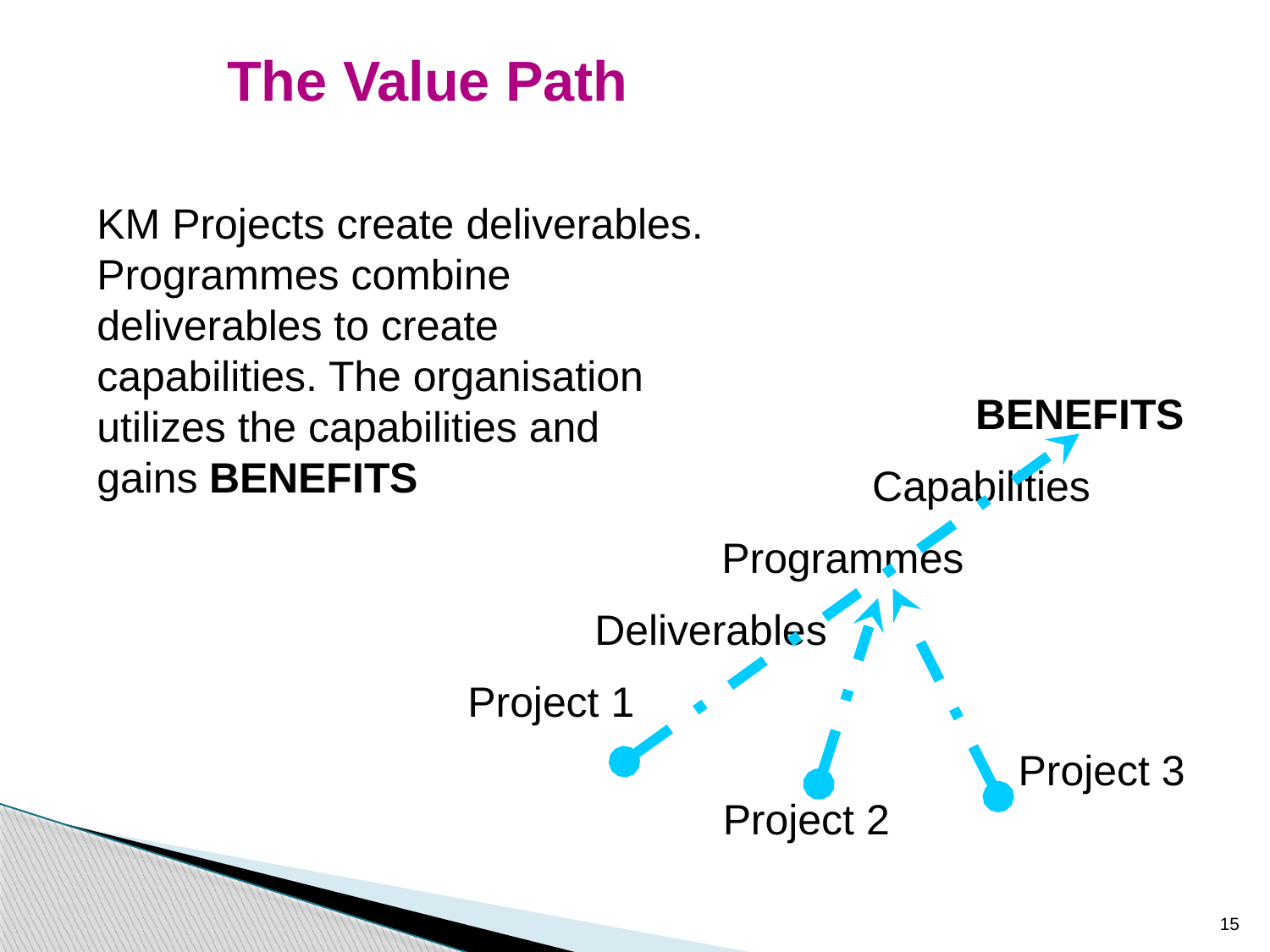

The Value Path
KM Projects create deliverables. Programmes combine deliverables to create capabilities. The organisation utilizes the capabilities and gains BENEFITS
				BENEFITS
			  Capabilities
		Programmes
	Deliverables
Project 1

Project 3
Project 2
15